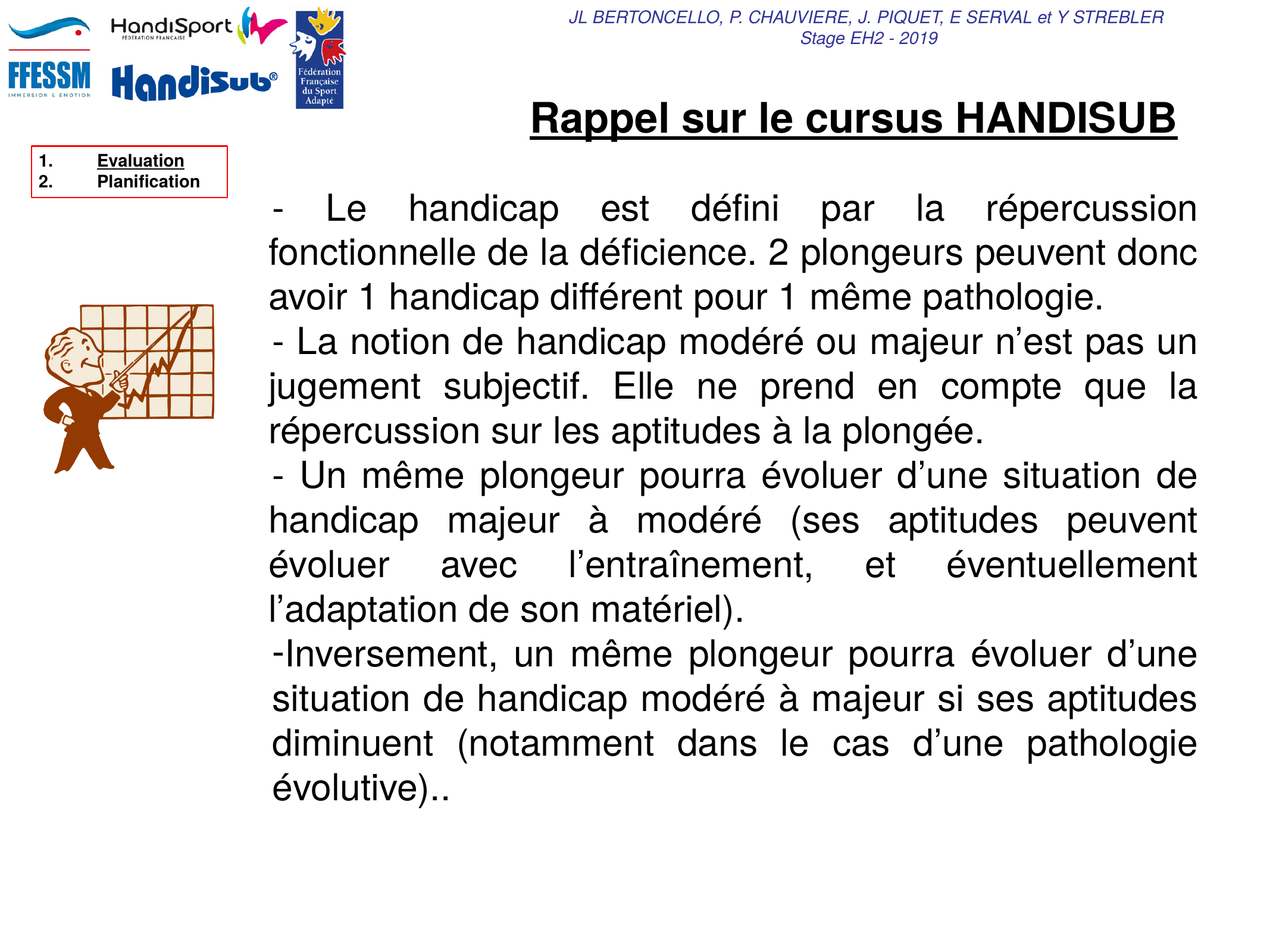

Rappel sur le cursus HANDISUB
- Le handicap est défini par la répercussion fonctionnelle de la déficience. 2 plongeurs peuvent donc avoir 1 handicap différent pour 1 même pathologie.
- La notion de handicap modéré ou majeur n’est pas un jugement subjectif. Elle ne prend en compte que la répercussion sur les aptitudes à la plongée.
- Un même plongeur pourra évoluer d’une situation de handicap majeur à modéré (ses aptitudes peuvent évoluer avec l’entraînement, et éventuellement l’adaptation de son matériel).
Inversement, un même plongeur pourra évoluer d’une situation de handicap modéré à majeur si ses aptitudes diminuent (notamment dans le cas d’une pathologie évolutive)..